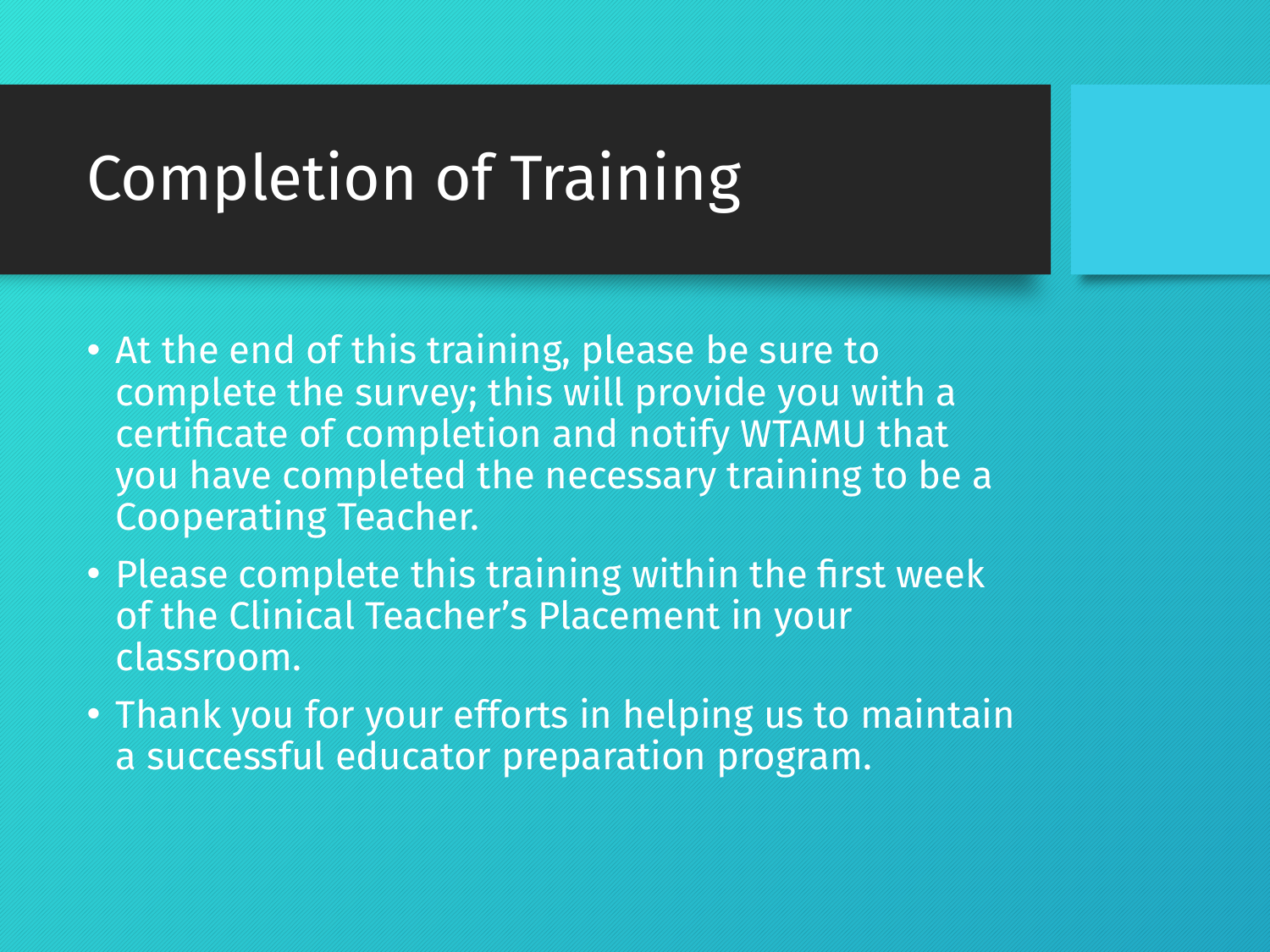

# Completion of Training
At the end of this training, please be sure to complete the survey; this will provide you with a certificate of completion and notify WTAMU that you have completed the necessary training to be a Cooperating Teacher.
Please complete this training within the first week of the Clinical Teacher’s Placement in your classroom.
Thank you for your efforts in helping us to maintain a successful educator preparation program.